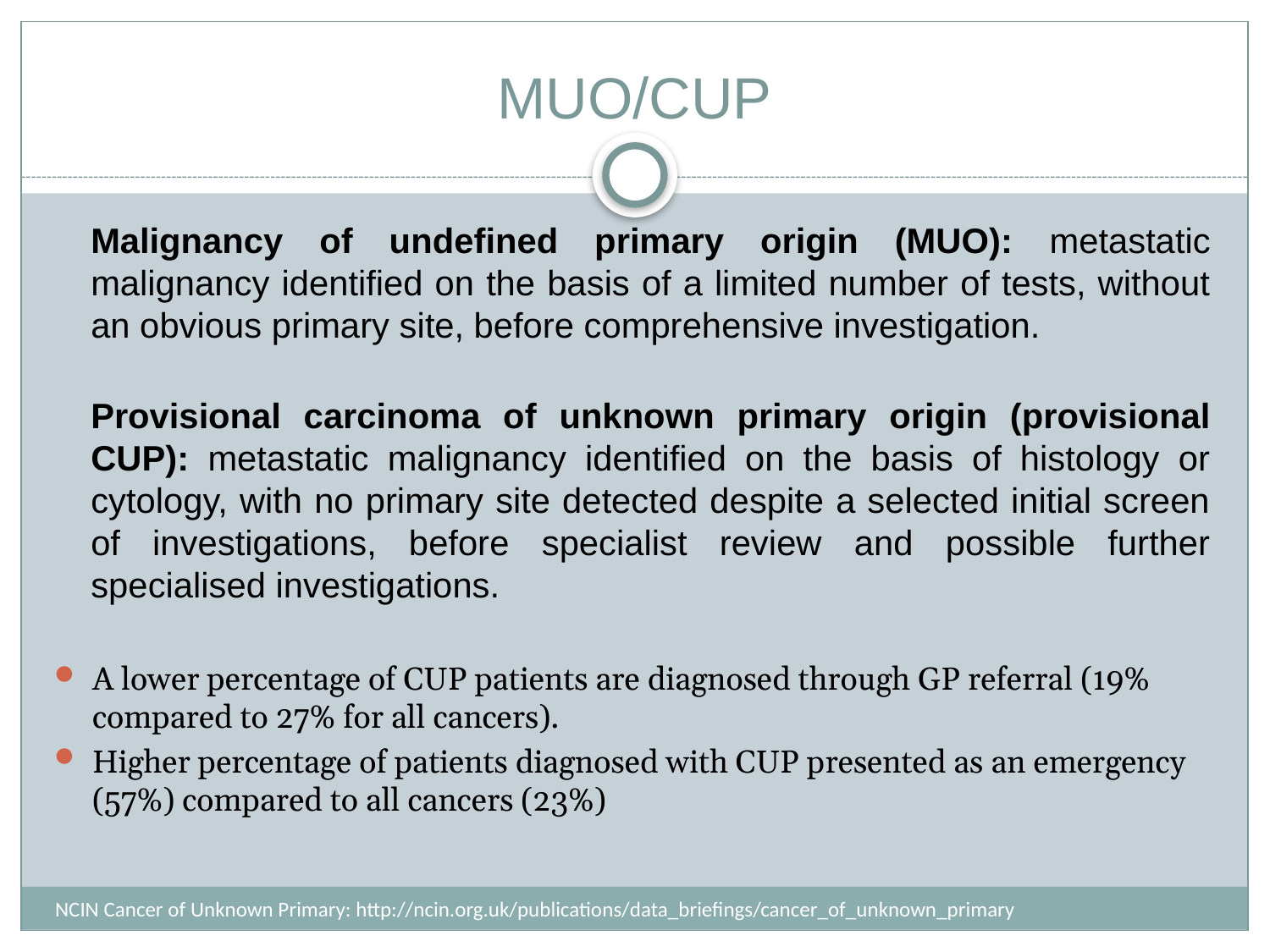

# MUO/CUP
Malignancy of undefined primary origin (MUO): metastatic malignancy identified on the basis of a limited number of tests, without an obvious primary site, before comprehensive investigation.

Provisional carcinoma of unknown primary origin (provisional CUP): metastatic malignancy identified on the basis of histology or cytology, with no primary site detected despite a selected initial screen of investigations, before specialist review and possible further specialised investigations.

A lower percentage of CUP patients are diagnosed through GP referral (19% compared to 27% for all cancers).
Higher percentage of patients diagnosed with CUP presented as an emergency (57%) compared to all cancers (23%)

NCIN Cancer of Unknown Primary: http://ncin.org.uk/publications/data_briefings/cancer_of_unknown_primary